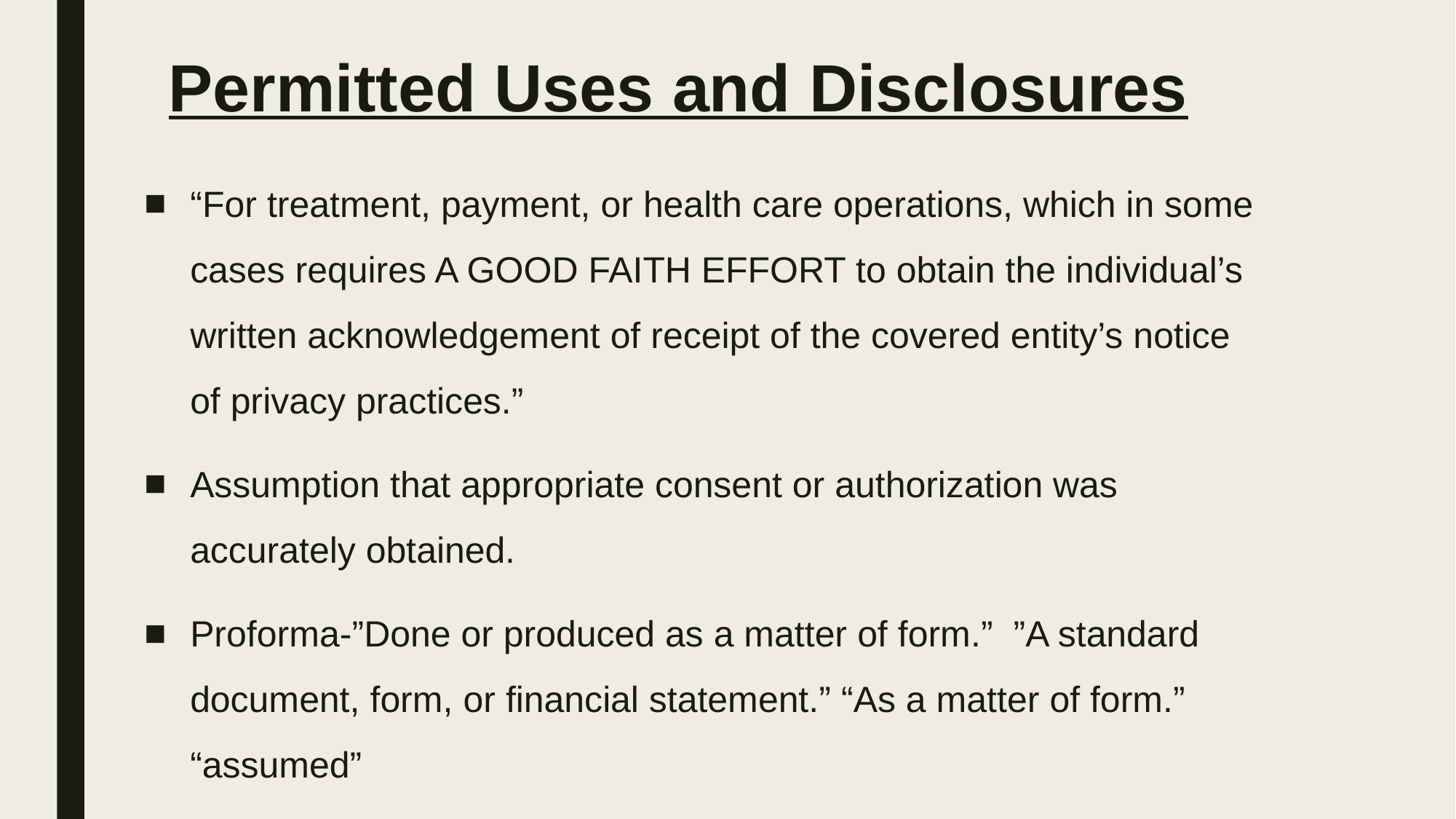

# Permitted Uses and Disclosures
“For treatment, payment, or health care operations, which in some cases requires A GOOD FAITH EFFORT to obtain the individual’s written acknowledgement of receipt of the covered entity’s notice of privacy practices.”
Assumption that appropriate consent or authorization was accurately obtained.
Proforma-”Done or produced as a matter of form.”  ”A standard document, form, or financial statement.” “As a matter of form.” “assumed”